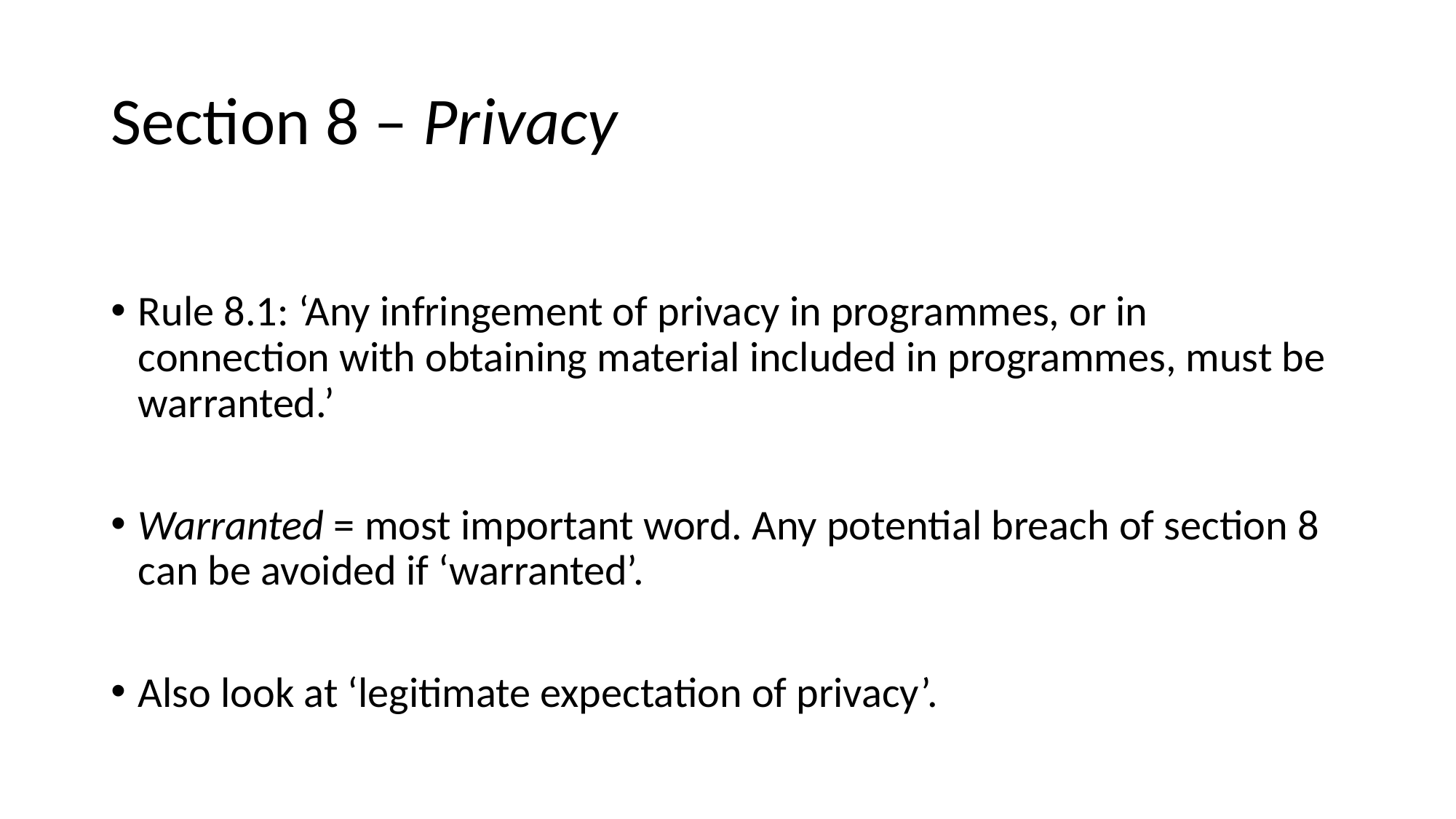

# Section 8 – Privacy

Rule 8.1: ‘Any infringement of privacy in programmes, or in connection with obtaining material included in programmes, must be warranted.’

Warranted = most important word. Any potential breach of section 8 can be avoided if ‘warranted’.

Also look at ‘legitimate expectation of privacy’.